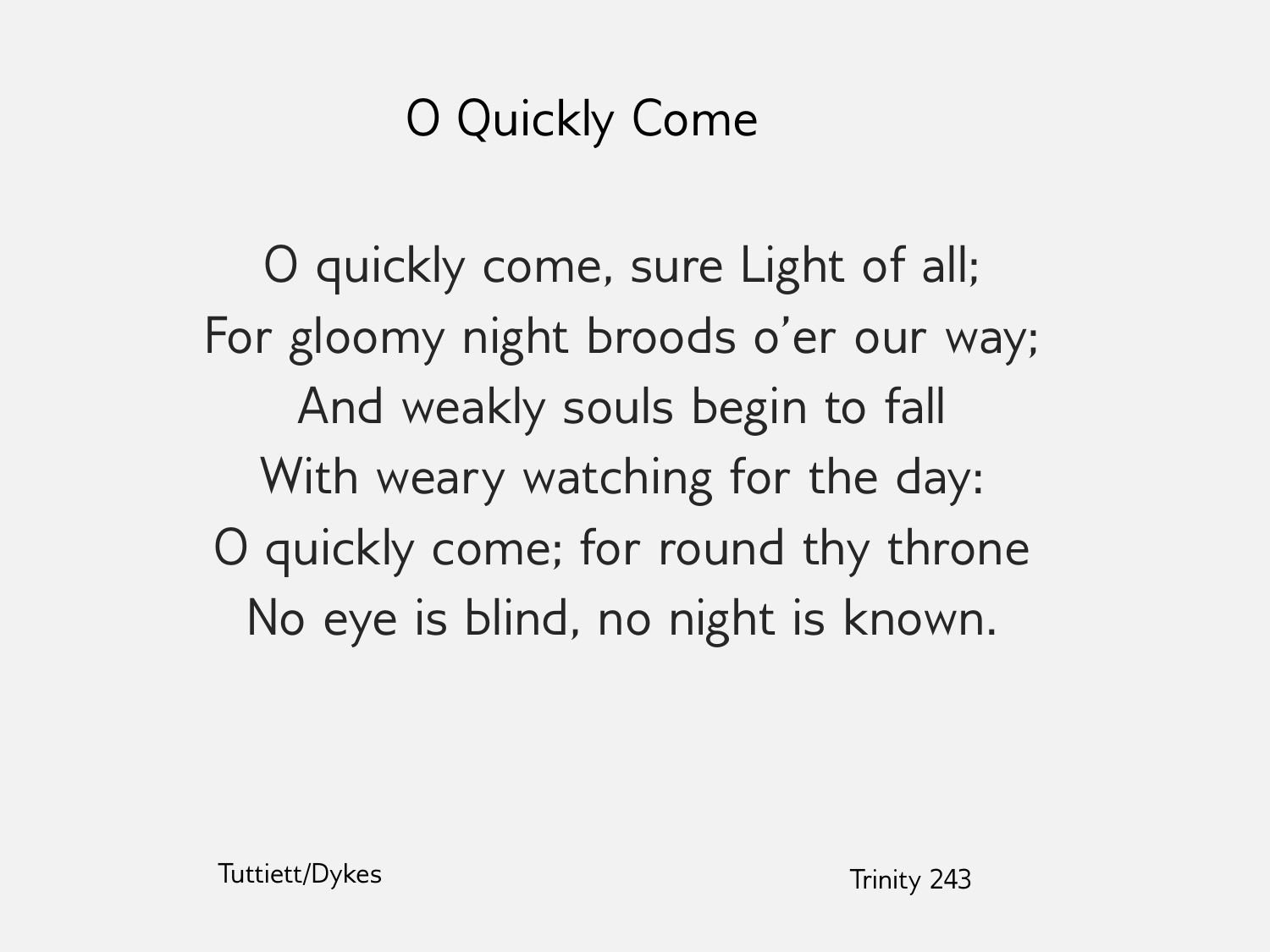

O Quickly Come
O quickly come, sure Light of all;
For gloomy night broods o’er our way;
And weakly souls begin to fall
With weary watching for the day:
O quickly come; for round thy throne
No eye is blind, no night is known.
Tuttiett/Dykes
Trinity 243